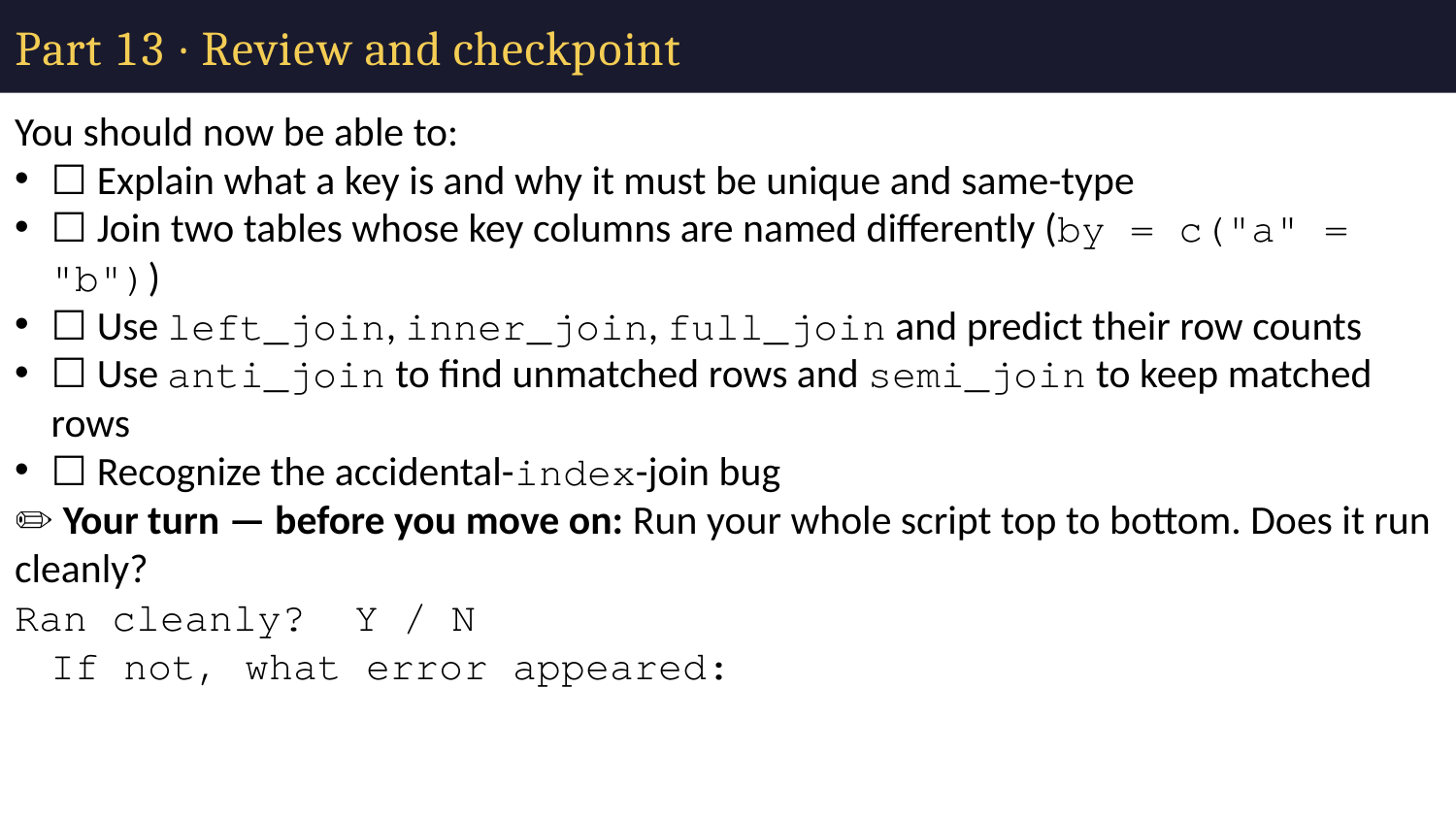

# Part 13 · Review and checkpoint
You should now be able to:
☐ Explain what a key is and why it must be unique and same-type
☐ Join two tables whose key columns are named differently (by = c("a" = "b"))
☐ Use left_join, inner_join, full_join and predict their row counts
☐ Use anti_join to find unmatched rows and semi_join to keep matched rows
☐ Recognize the accidental-index-join bug
✏️ Your turn — before you move on: Run your whole script top to bottom. Does it run cleanly?
Ran cleanly?  Y / N
If not, what error appeared: